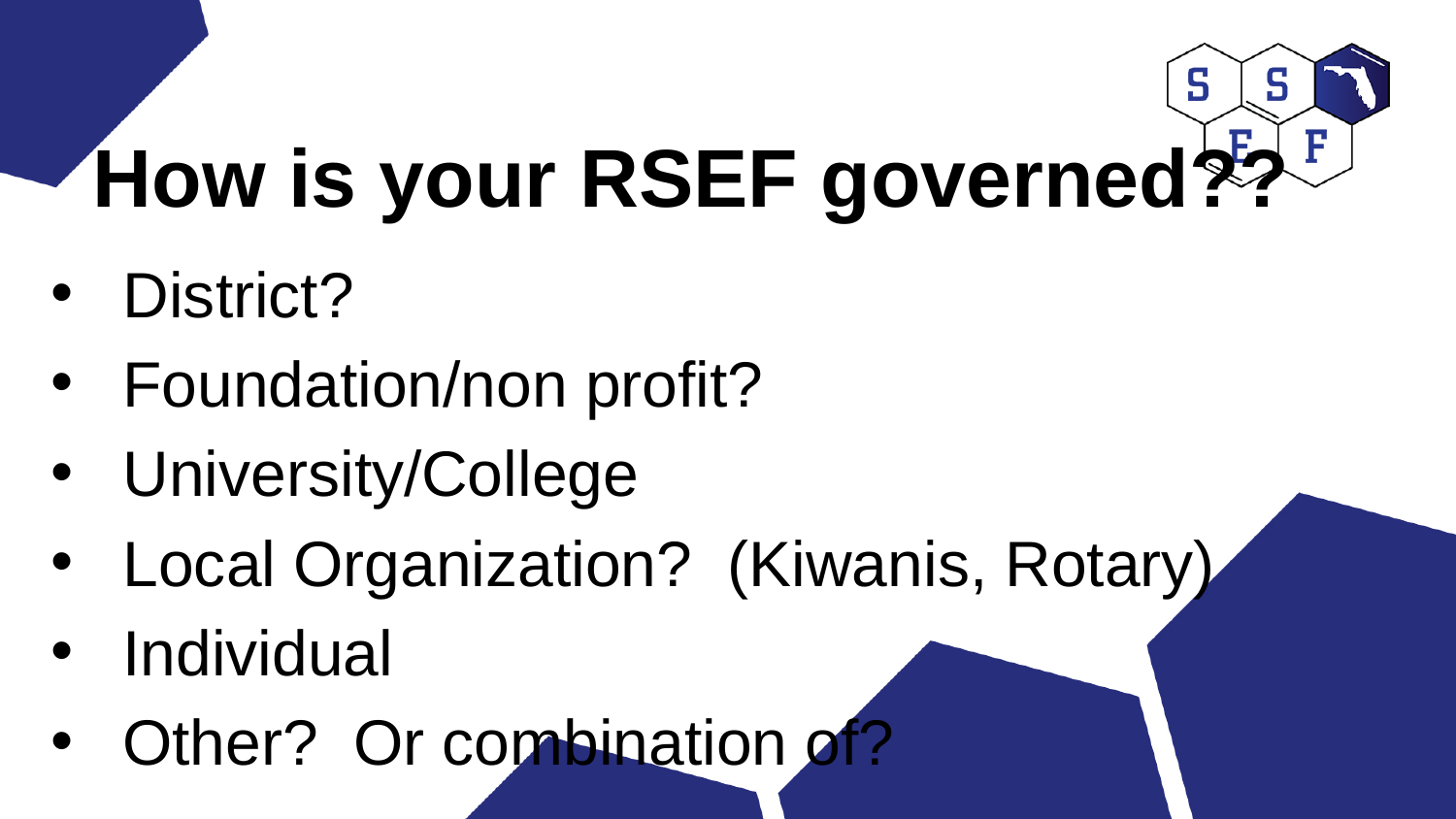

# How is your RSEF governed??
District?
Foundation/non profit?
University/College
Local Organization?  (Kiwanis, Rotary)
Individual
Other?  Or combination of?